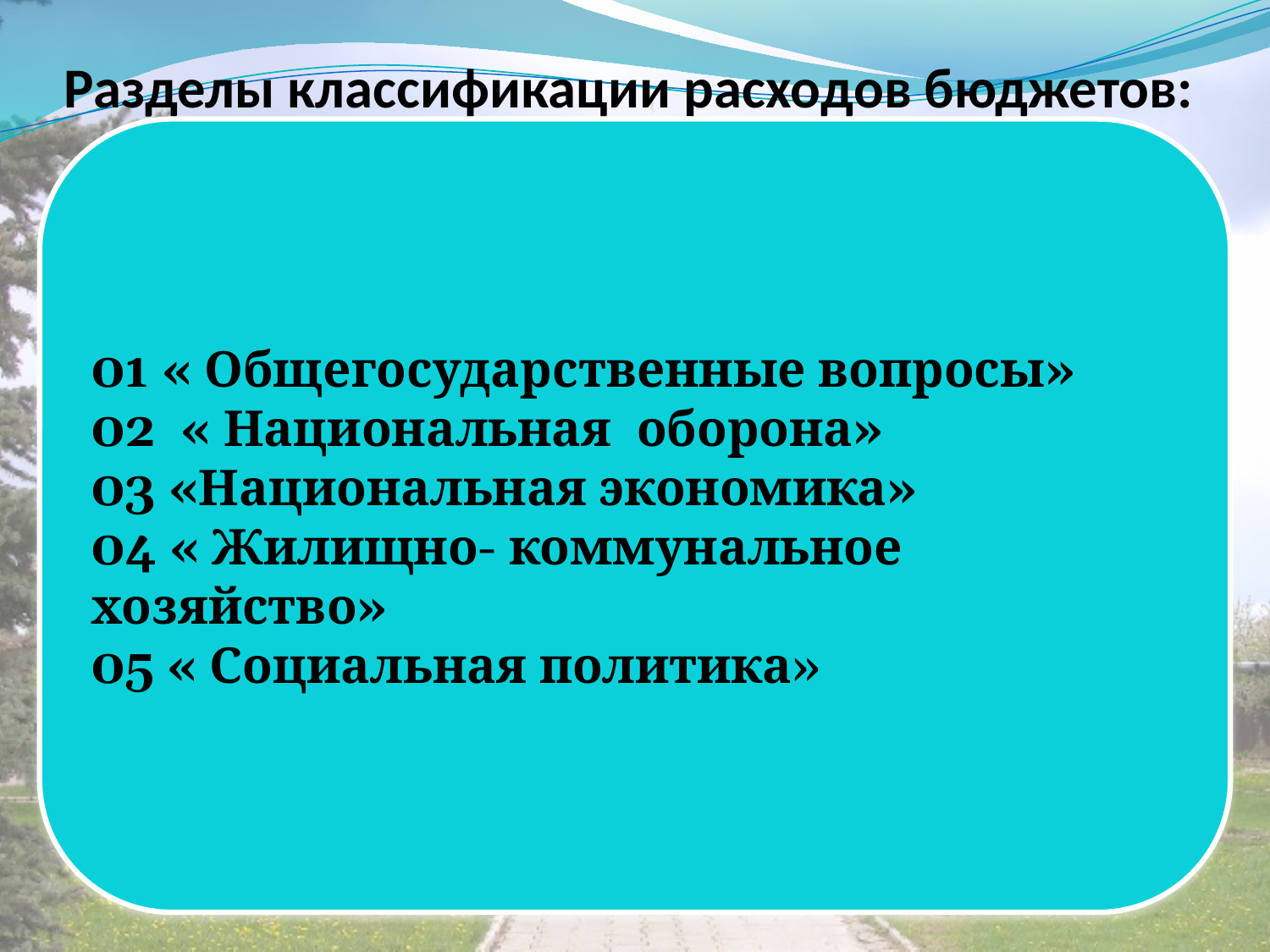

# Разделы классификации расходов бюджетов:
01 « Общегосударственные вопросы»
02  « Национальная  оборона»
03 «Национальная экономика»
04 « Жилищно- коммунальное хозяйство»
05 « Социальная политика»